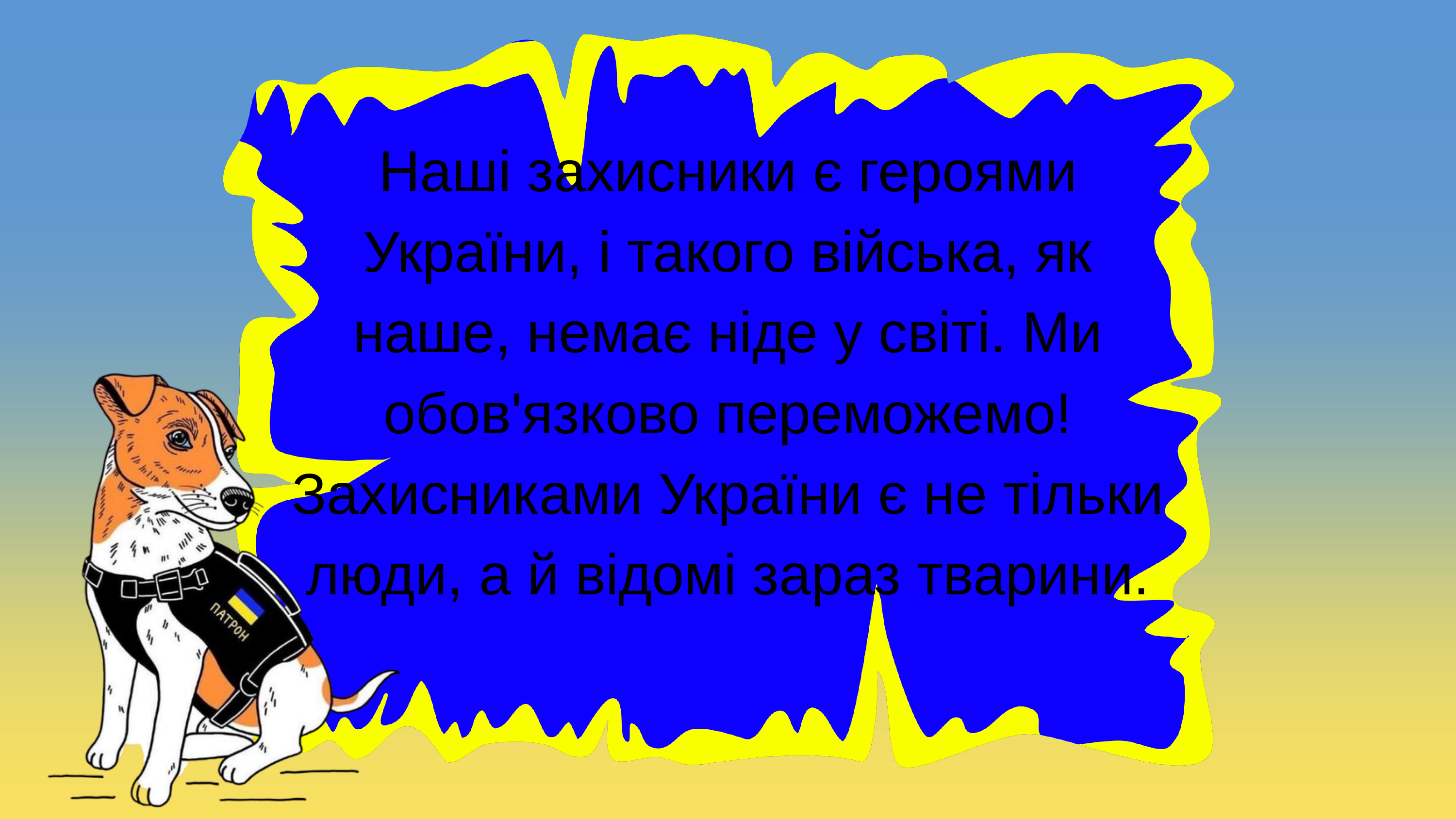

Наші захисники є героями України, і такого війська, як наше, немає ніде у світі. Ми обов'язково переможемо! Захисниками України є не тільки люди, а й відомі зараз тварини.